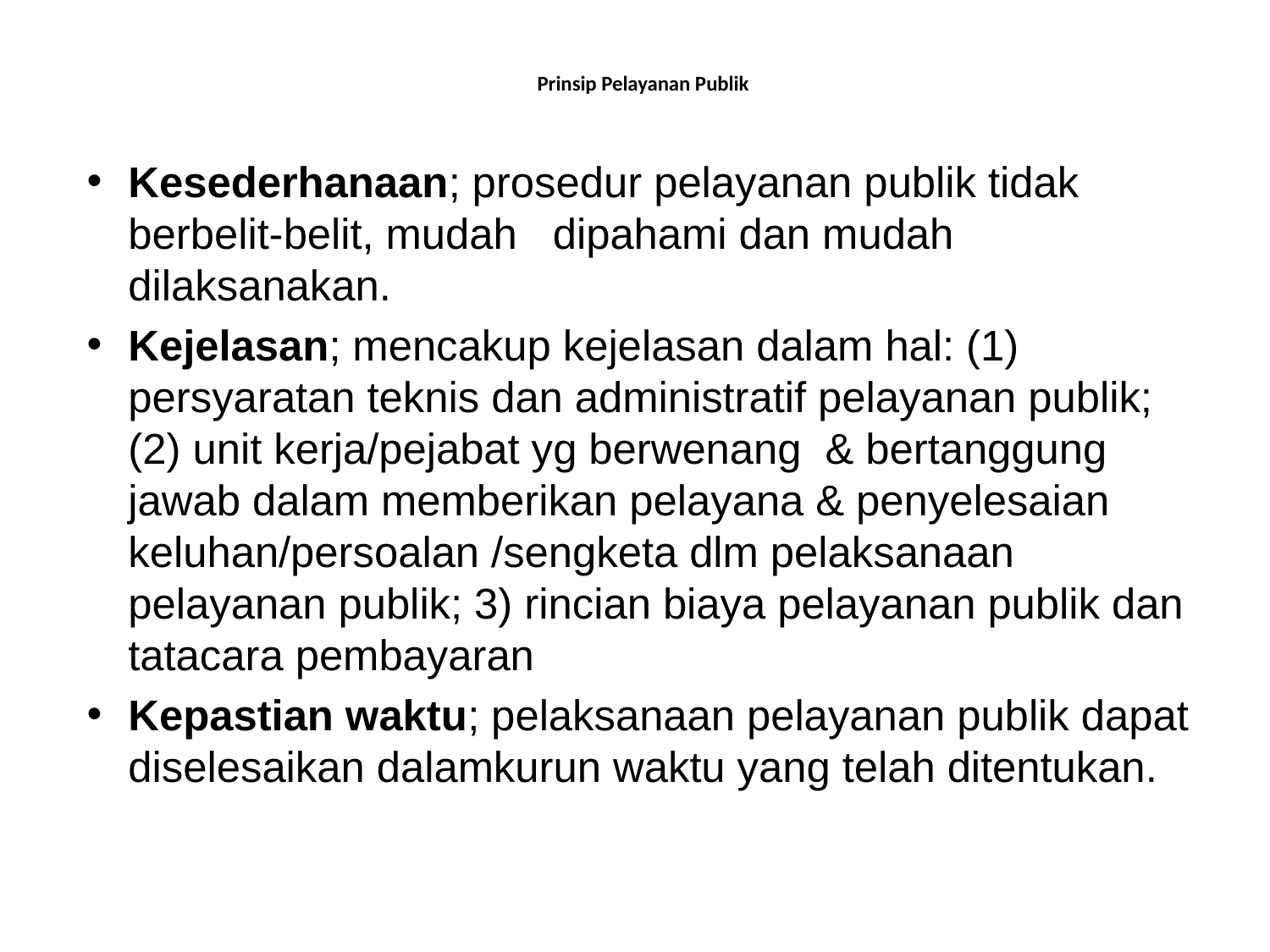

# Prinsip Pelayanan Publik
Kesederhanaan; prosedur pelayanan publik tidak berbelit-belit, mudah   dipahami dan mudah dilaksanakan.
Kejelasan; mencakup kejelasan dalam hal: (1) persyaratan teknis dan administratif pelayanan publik; (2) unit kerja/pejabat yg berwenang  & bertanggung jawab dalam memberikan pelayana & penyelesaian keluhan/persoalan /sengketa dlm pelaksanaan pelayanan publik; 3) rincian biaya pelayanan publik dan tatacara pembayaran
Kepastian waktu; pelaksanaan pelayanan publik dapat diselesaikan dalamkurun waktu yang telah ditentukan.